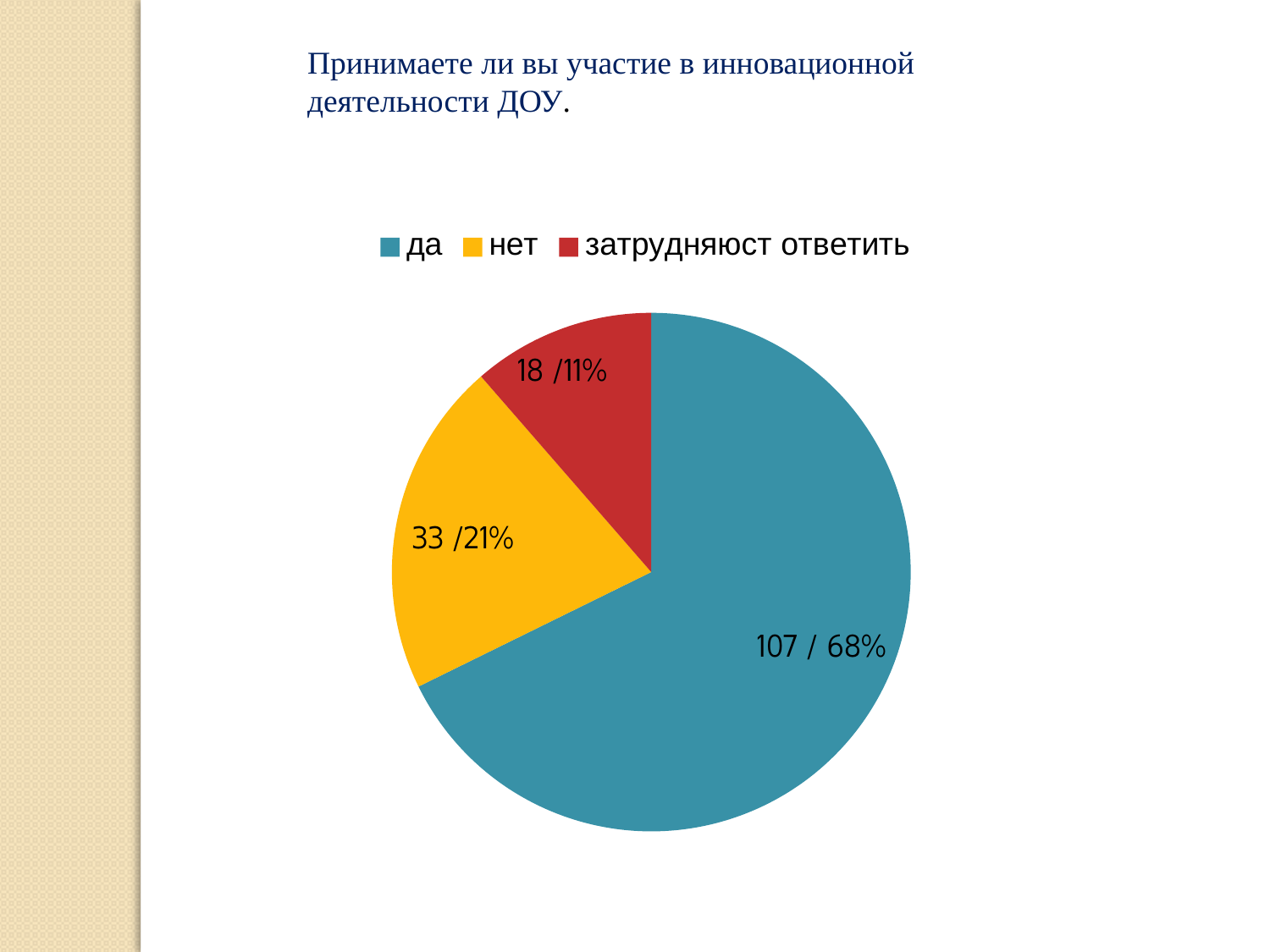

Принимаете ли вы участие в инновационной деятельности ДОУ.

### Chart

| Category | Продажи |
|---|---|
| да | 107.0 |
| нет | 33.0 |
| затрудняюст ответить | 18.0 |